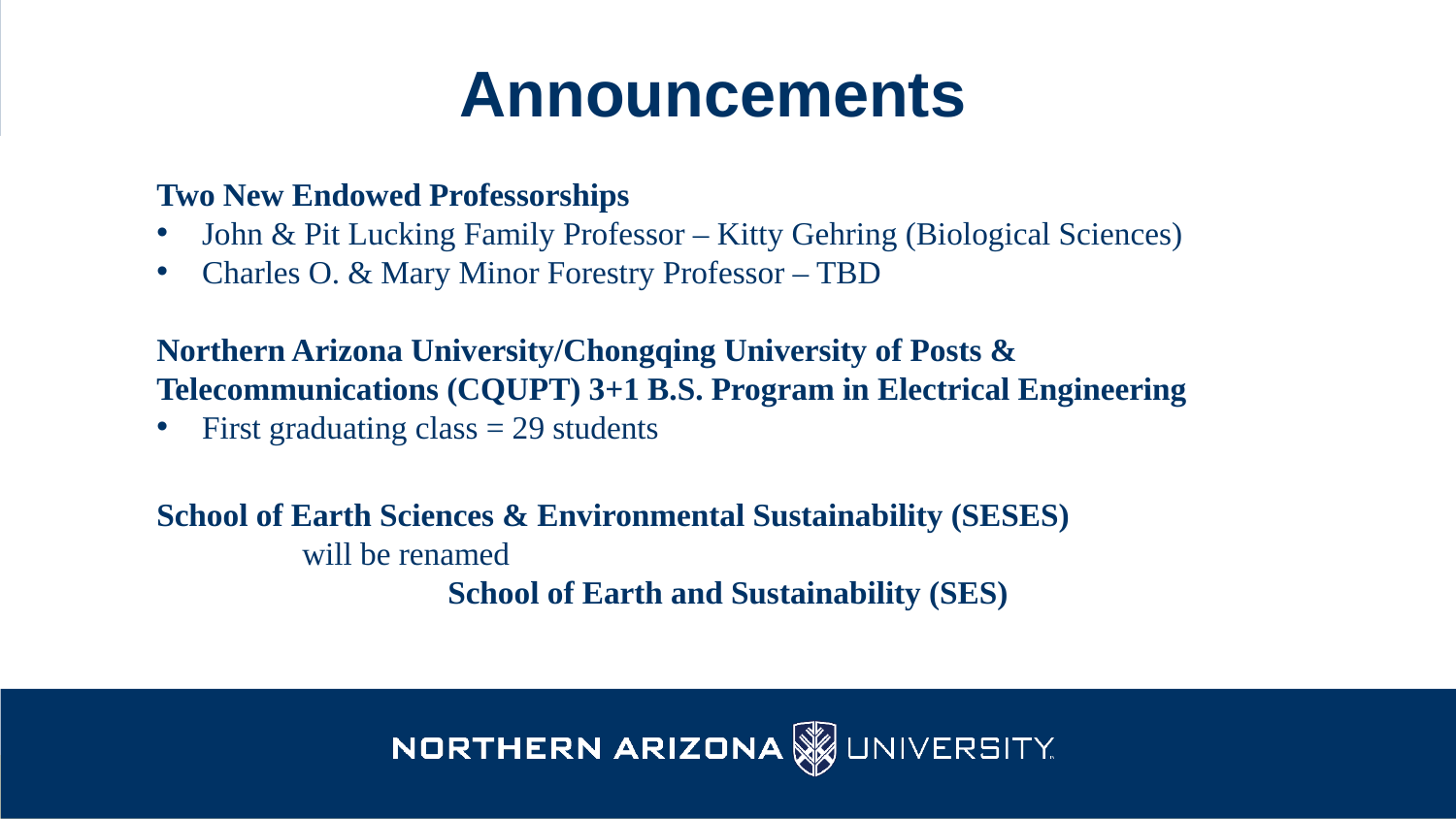

# Announcements

Two New Endowed Professorships
John & Pit Lucking Family Professor – Kitty Gehring (Biological Sciences)
Charles O. & Mary Minor Forestry Professor – TBD

Northern Arizona University/Chongqing University of Posts & Telecommunications (CQUPT) 3+1 B.S. Program in Electrical Engineering
First graduating class = 29 students

School of Earth Sciences & Environmental Sustainability (SESES)
	will be renamed
		School of Earth and Sustainability (SES)